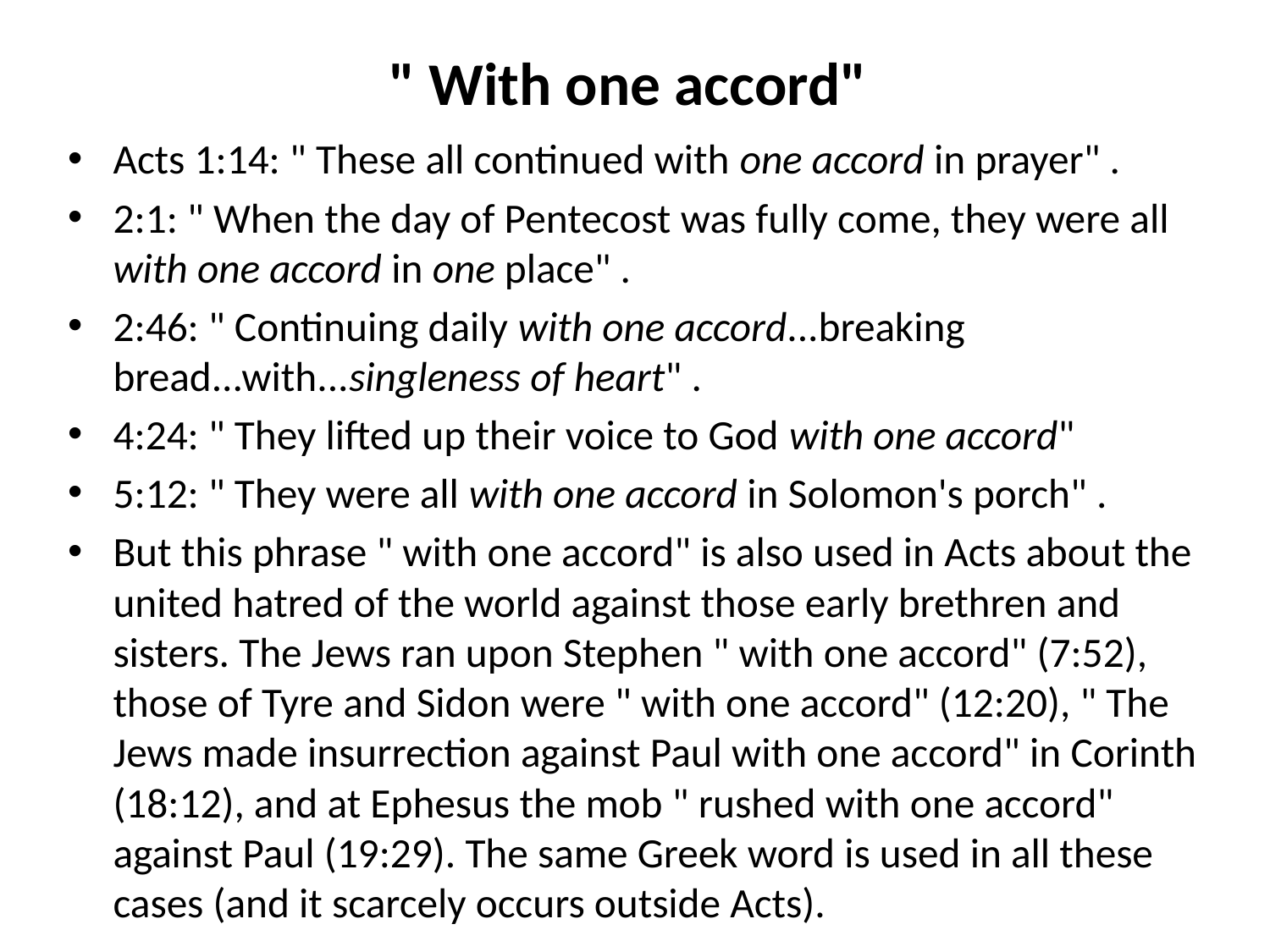

# " With one accord"
Acts 1:14: " These all continued with one accord in prayer" .
2:1: " When the day of Pentecost was fully come, they were all with one accord in one place" .
2:46: " Continuing daily with one accord...breaking bread...with...singleness of heart" .
4:24: " They lifted up their voice to God with one accord"
5:12: " They were all with one accord in Solomon's porch" .
But this phrase " with one accord" is also used in Acts about the united hatred of the world against those early brethren and sisters. The Jews ran upon Stephen " with one accord" (7:52), those of Tyre and Sidon were " with one accord" (12:20), " The Jews made insurrection against Paul with one accord" in Corinth (18:12), and at Ephesus the mob " rushed with one accord" against Paul (19:29). The same Greek word is used in all these cases (and it scarcely occurs outside Acts).